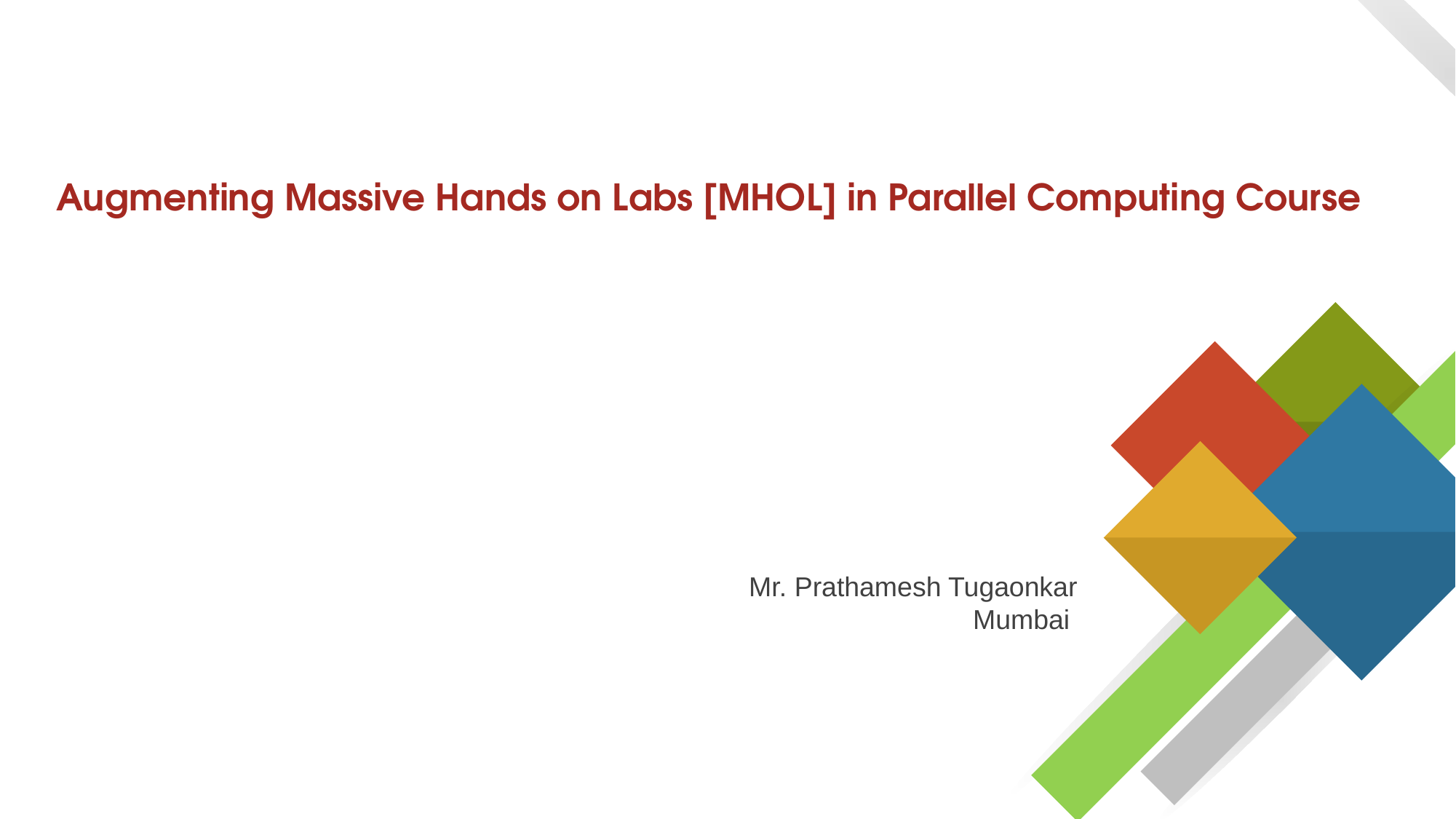

# Augmenting Massive Hands on Labs [MHOL] in Parallel Computing Course

Mr. Prathamesh Tugaonkar
Mumbai